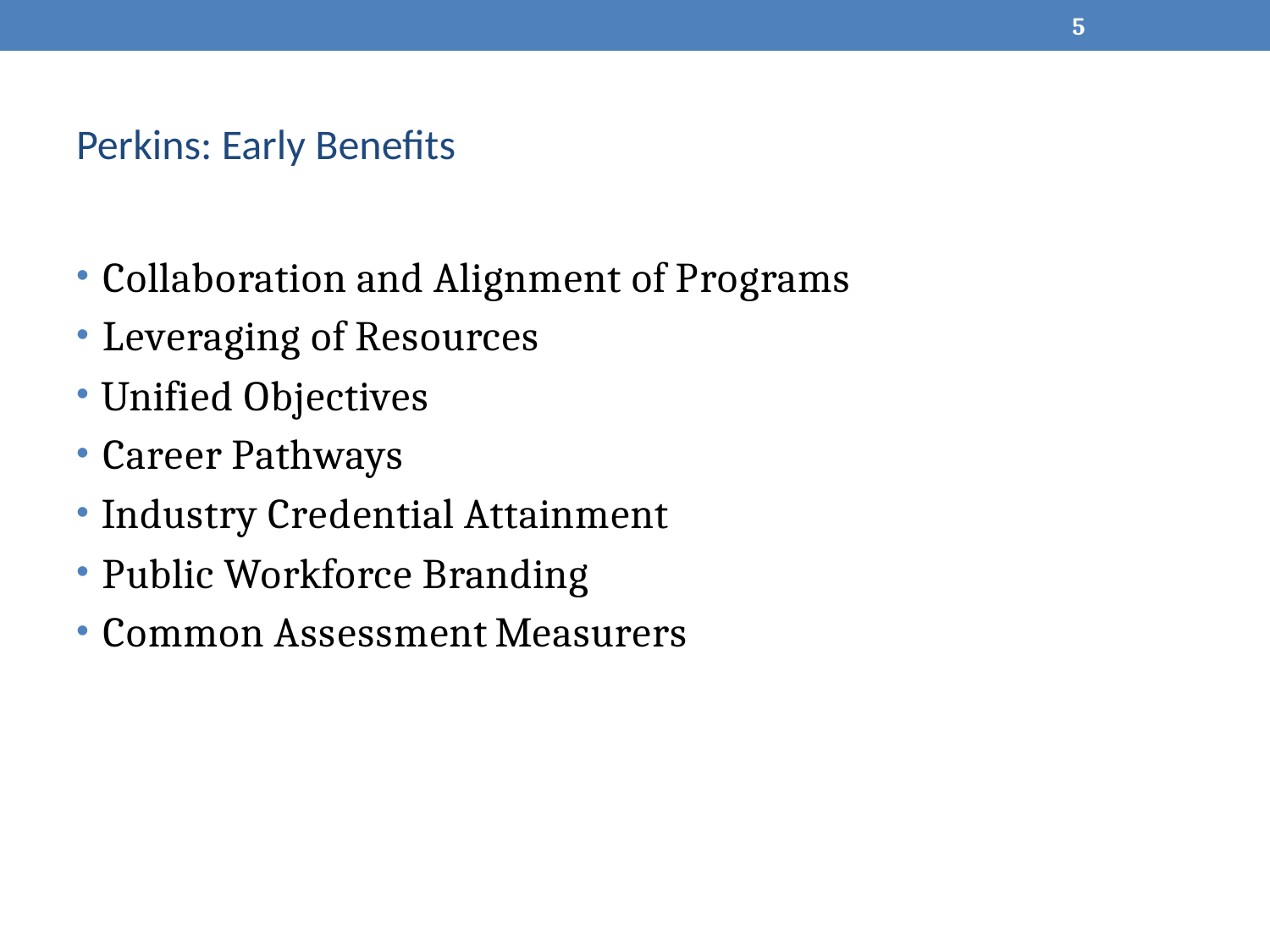

5
# Perkins: Early Benefits
Collaboration and Alignment of Programs
Leveraging of Resources
Unified Objectives
Career Pathways
Industry Credential Attainment
Public Workforce Branding
Common Assessment Measurers